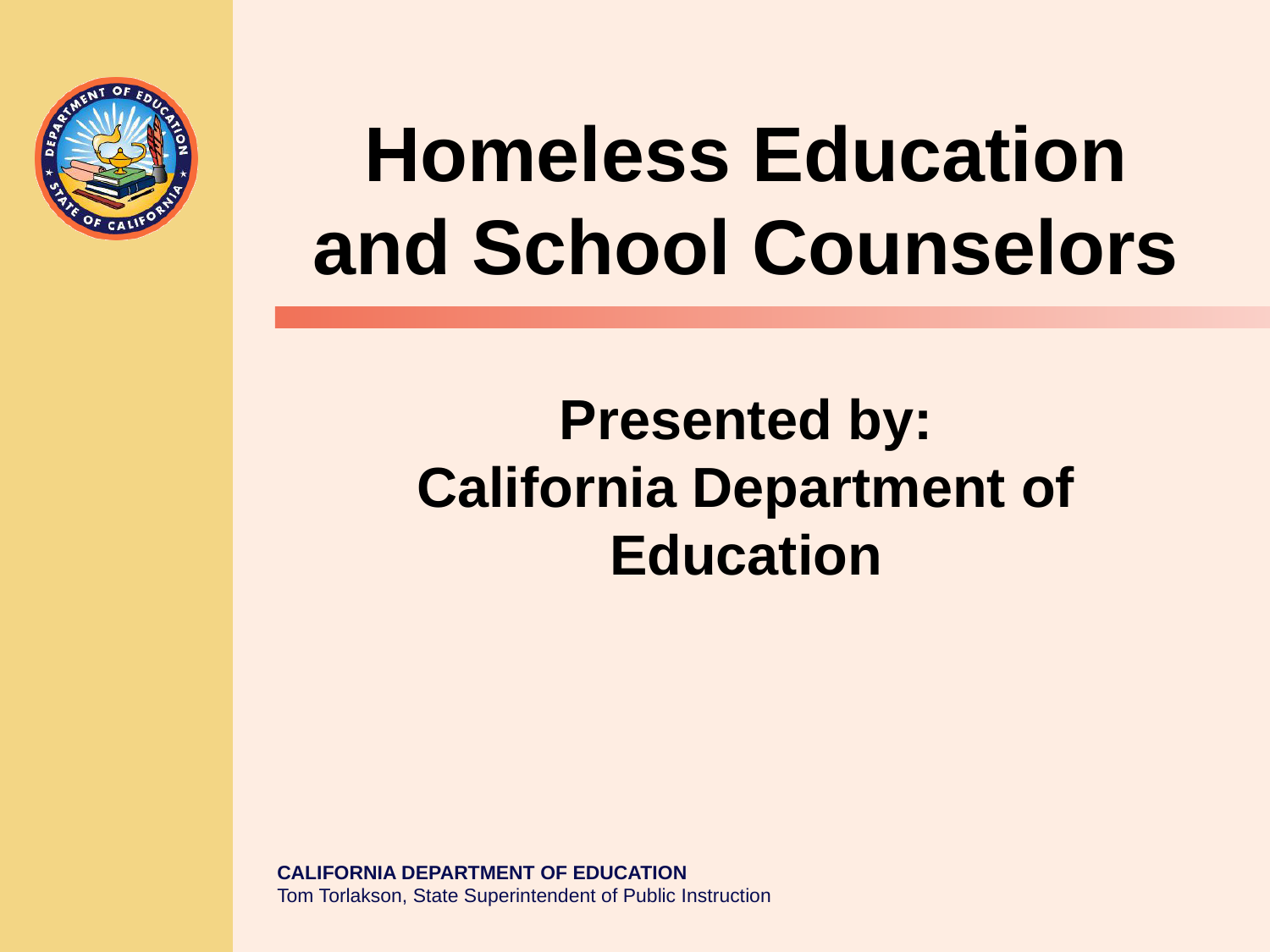

# Homeless Education and School Counselors Presented by: California Department of Education